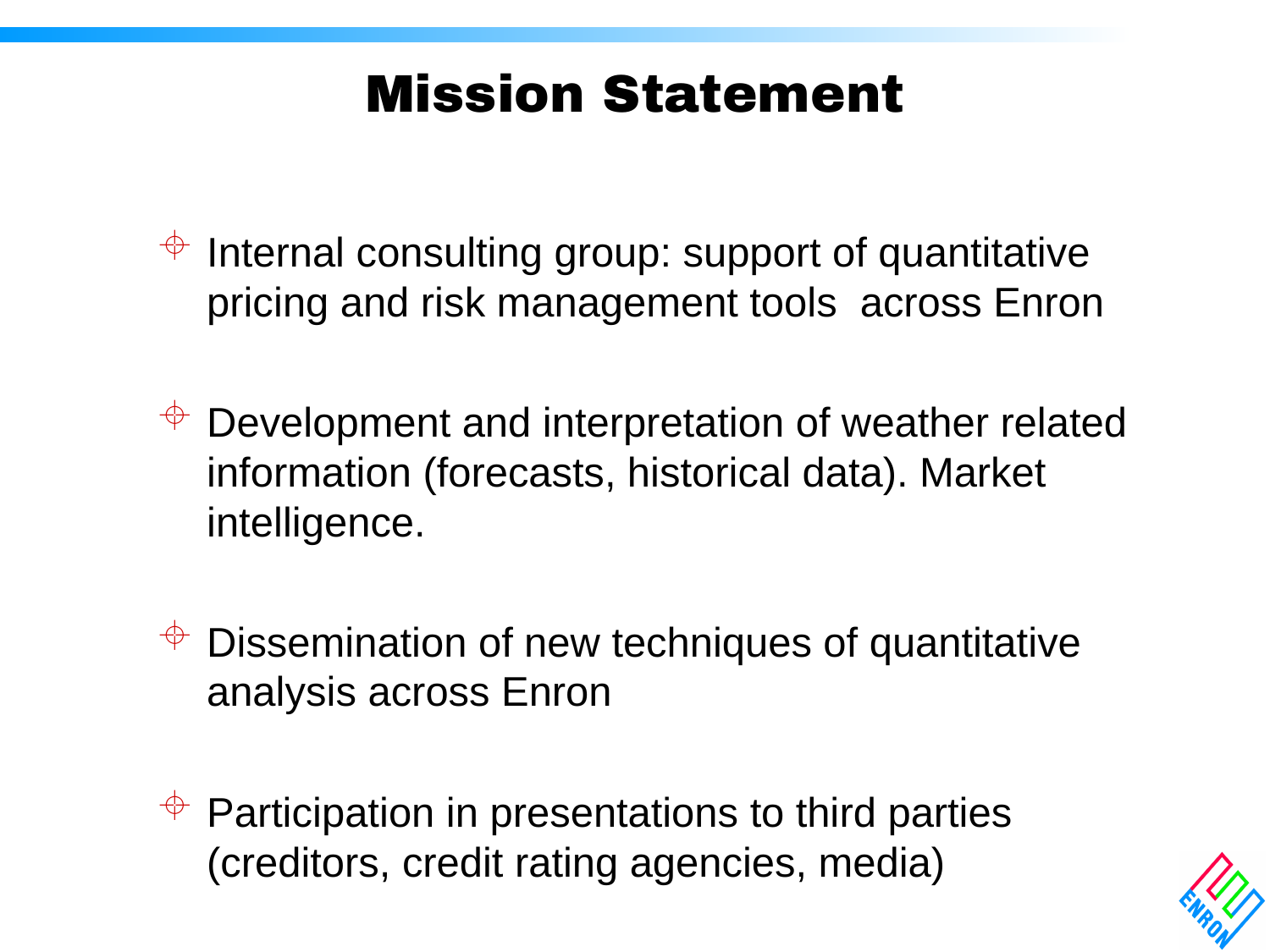

# Mission Statement
Internal consulting group: support of quantitative pricing and risk management tools  across Enron

Development and interpretation of weather related information (forecasts, historical data). Market intelligence.

Dissemination of new techniques of quantitative analysis across Enron

Participation in presentations to third parties (creditors, credit rating agencies, media)